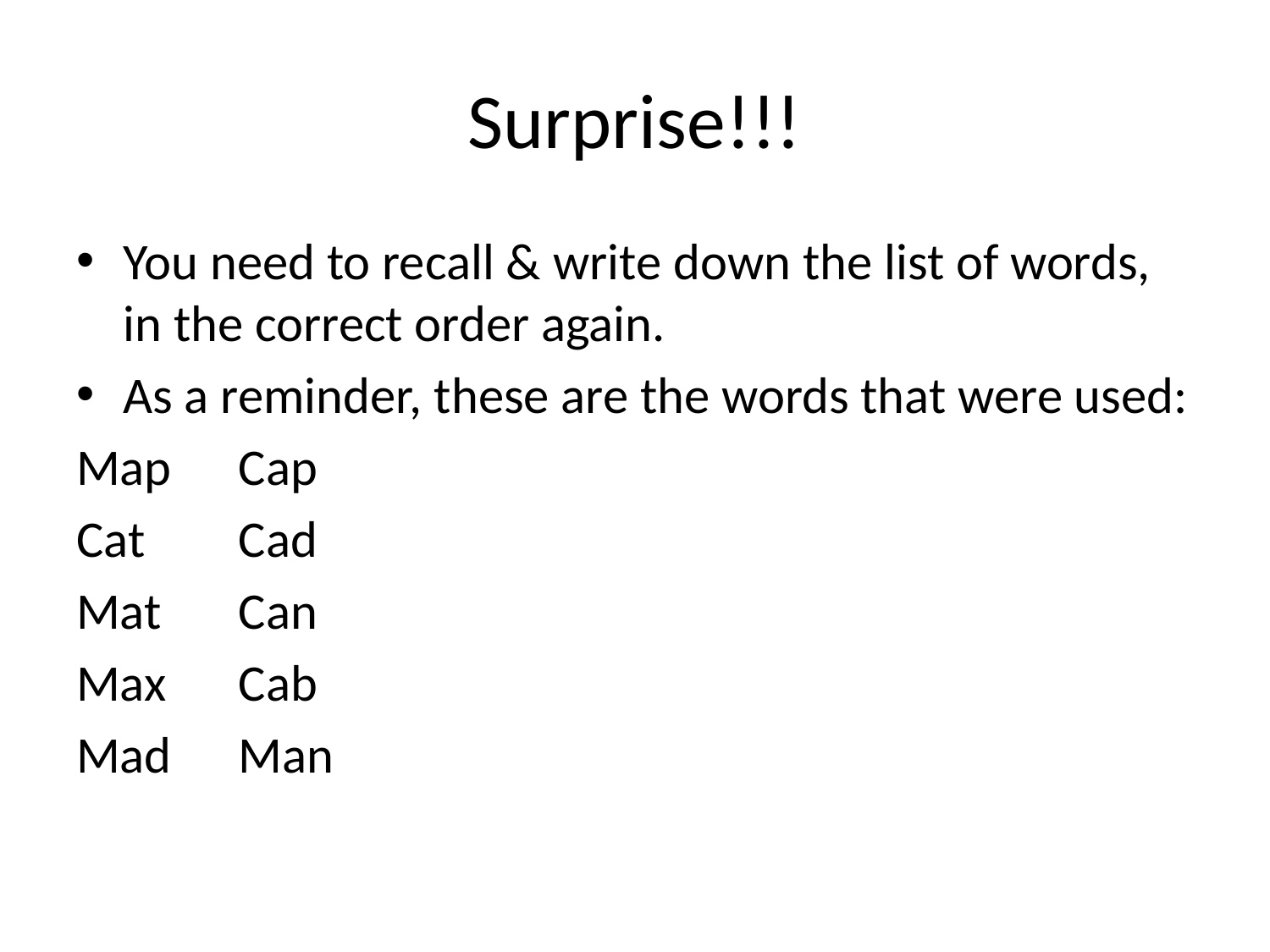

# Surprise!!!
You need to recall & write down the list of words, in the correct order again.
As a reminder, these are the words that were used:
Map				Cap
Cat				Cad
Mat				Can
Max				Cab
Mad				Man